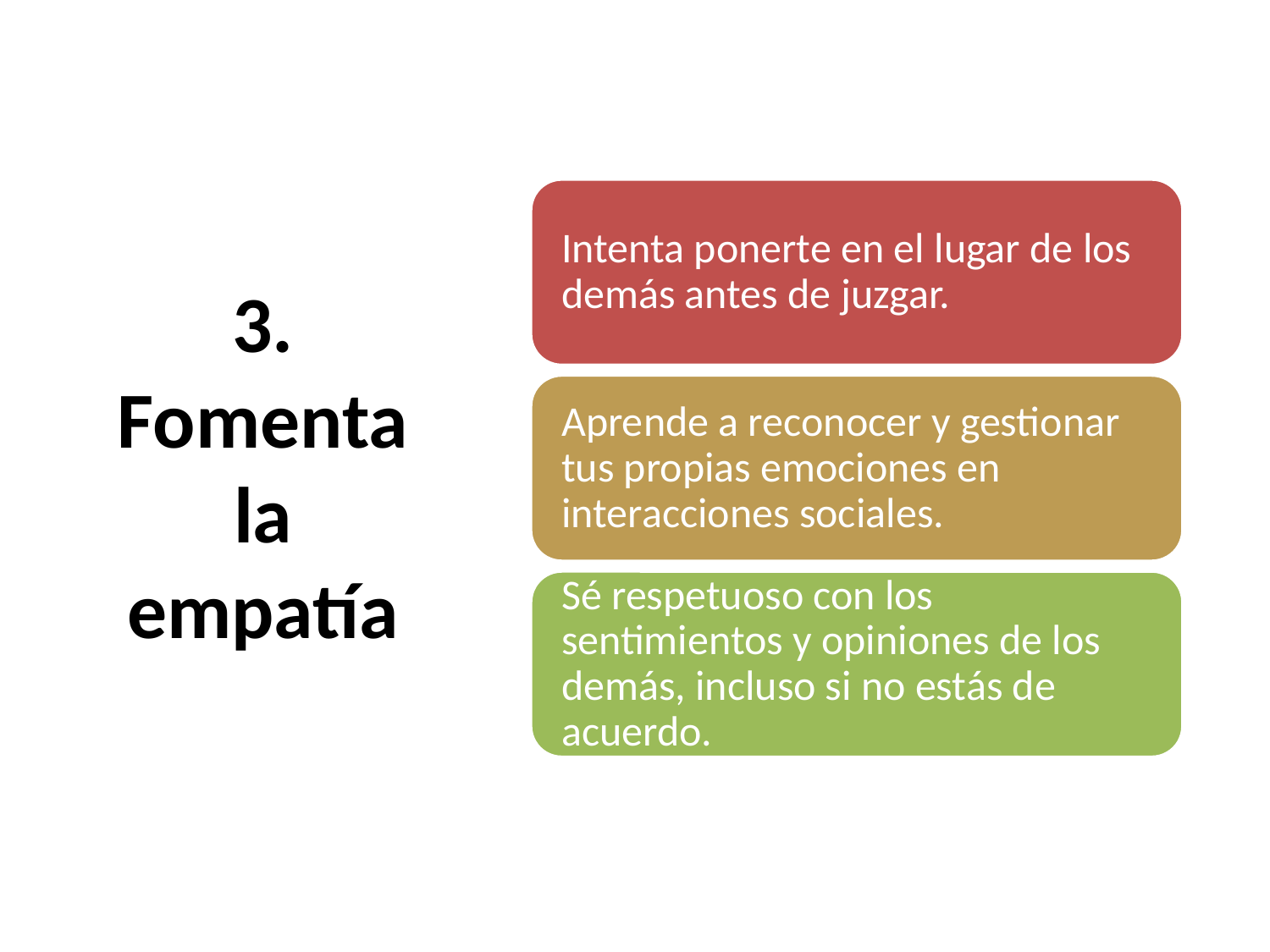

# 3. Fomenta la empatía
Intenta ponerte en el lugar de los demás antes de juzgar.
Aprende a reconocer y gestionar tus propias emociones en interacciones sociales.
Sé respetuoso con los sentimientos y opiniones de los demás, incluso si no estás de acuerdo.